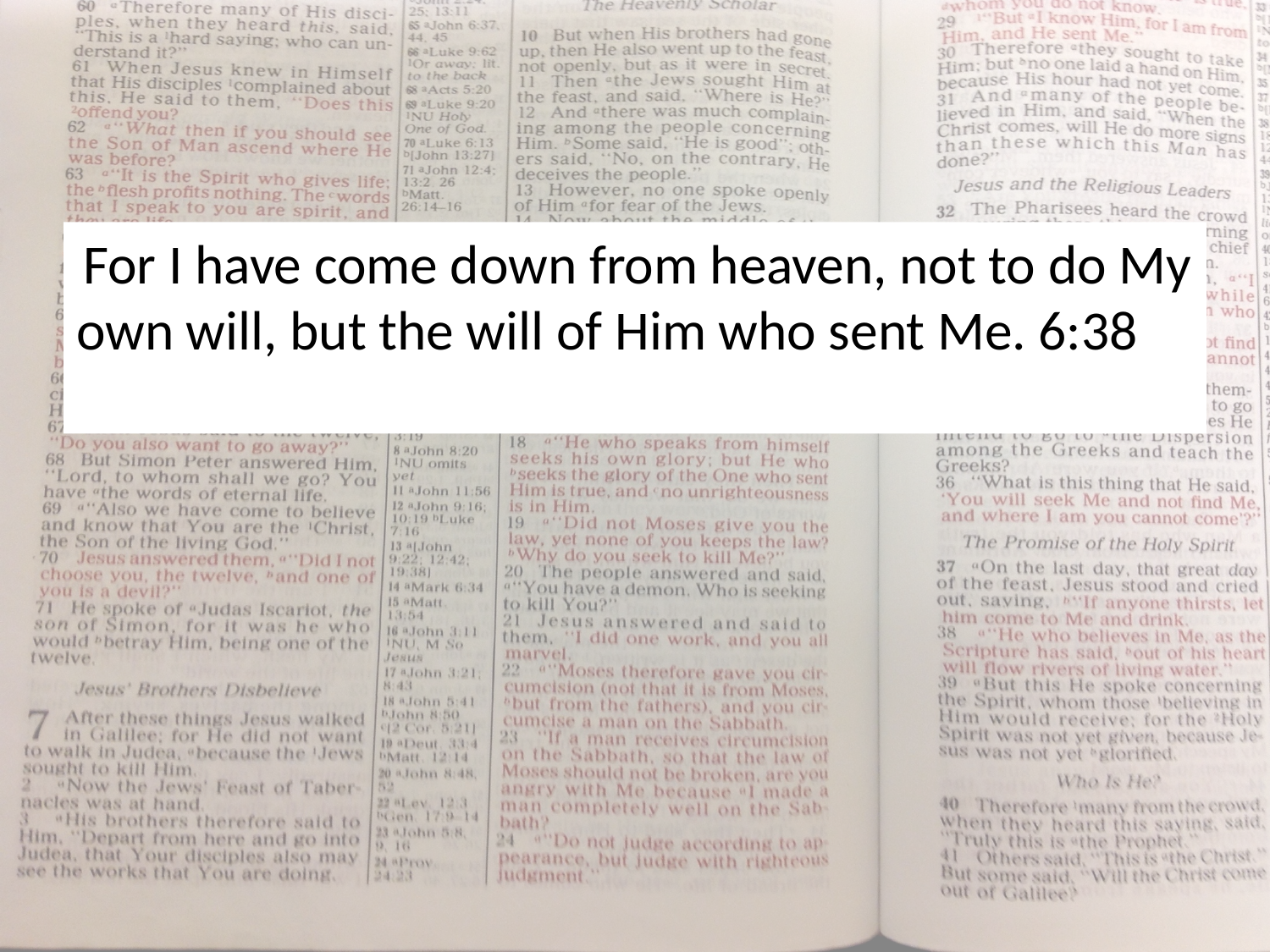

For I have come down from heaven, not to do My own will, but the will of Him who sent Me. 6:38